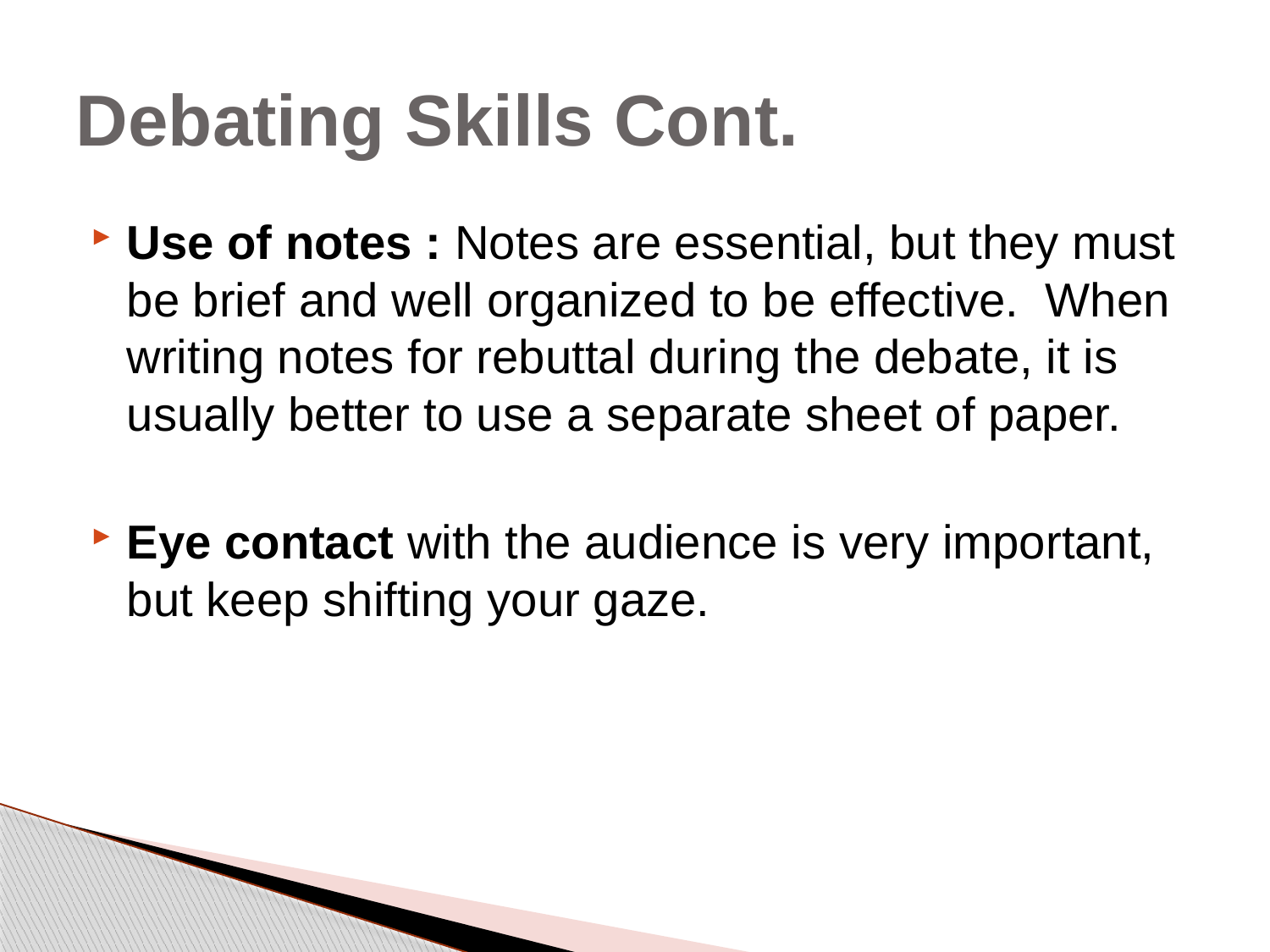

# Debating Skills Cont.
Use of notes : Notes are essential, but they must be brief and well organized to be effective.  When writing notes for rebuttal during the debate, it is usually better to use a separate sheet of paper.

Eye contact with the audience is very important, but keep shifting your gaze.